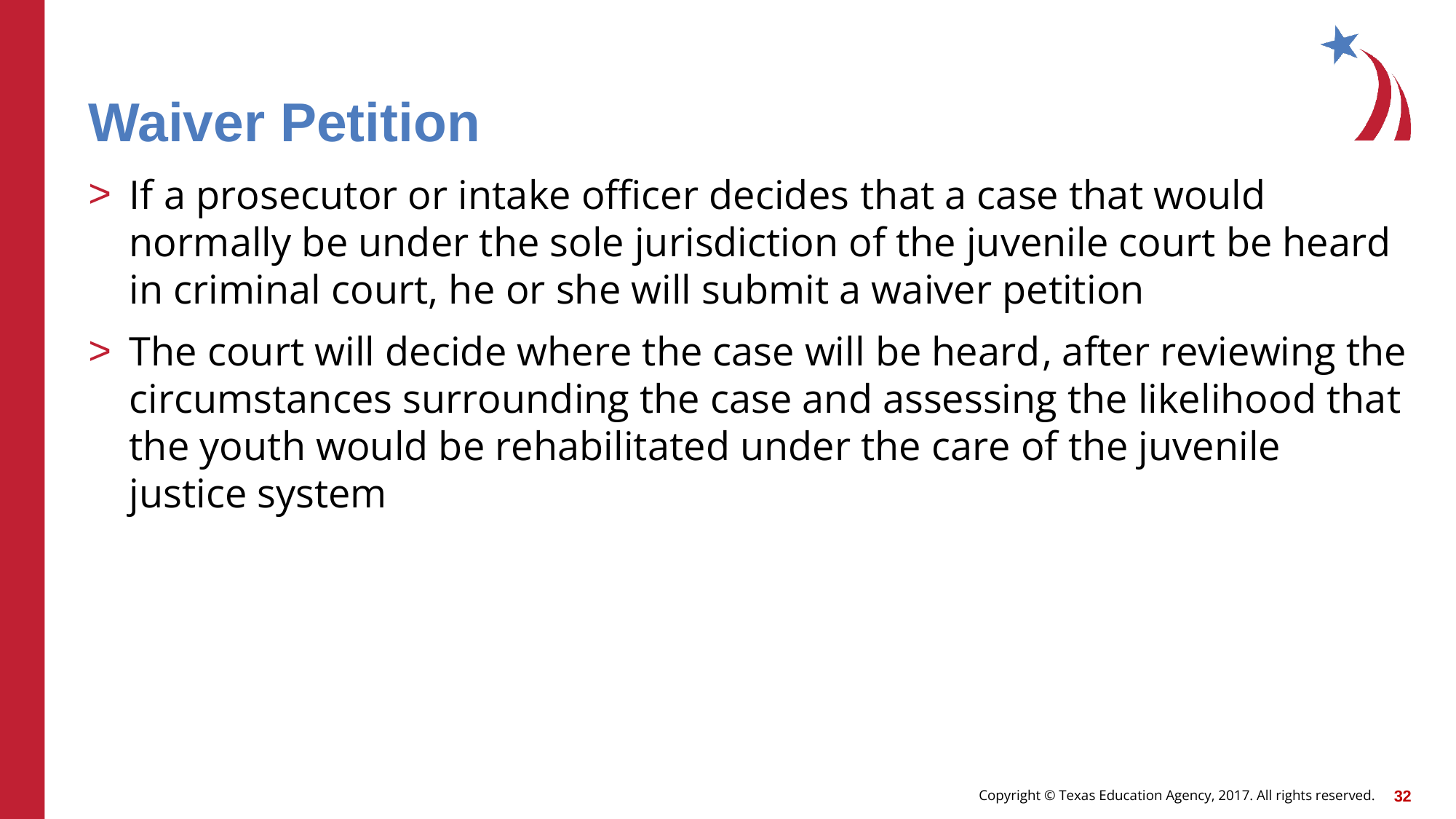

# Waiver Petition
If a prosecutor or intake officer decides that a case that would normally be under the sole jurisdiction of the juvenile court be heard in criminal court, he or she will submit a waiver petition
The court will decide where the case will be heard, after reviewing the circumstances surrounding the case and assessing the likelihood that the youth would be rehabilitated under the care of the juvenile justice system